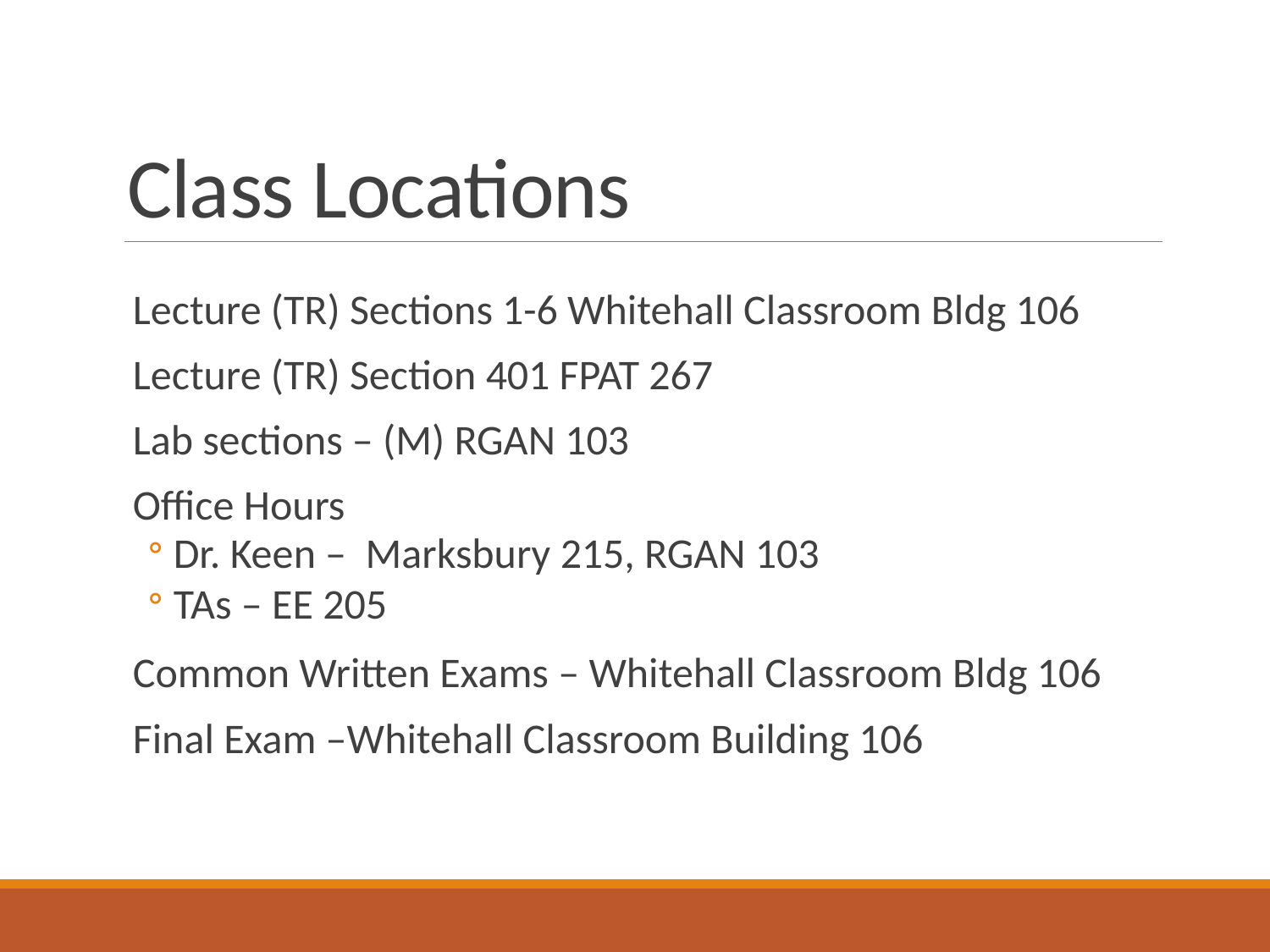

# Class Locations
Lecture (TR) Sections 1-6 Whitehall Classroom Bldg 106
Lecture (TR) Section 401 FPAT 267
Lab sections – (M) RGAN 103
Office Hours
Dr. Keen –  Marksbury 215, RGAN 103
TAs – EE 205
Common Written Exams – Whitehall Classroom Bldg 106
Final Exam –Whitehall Classroom Building 106